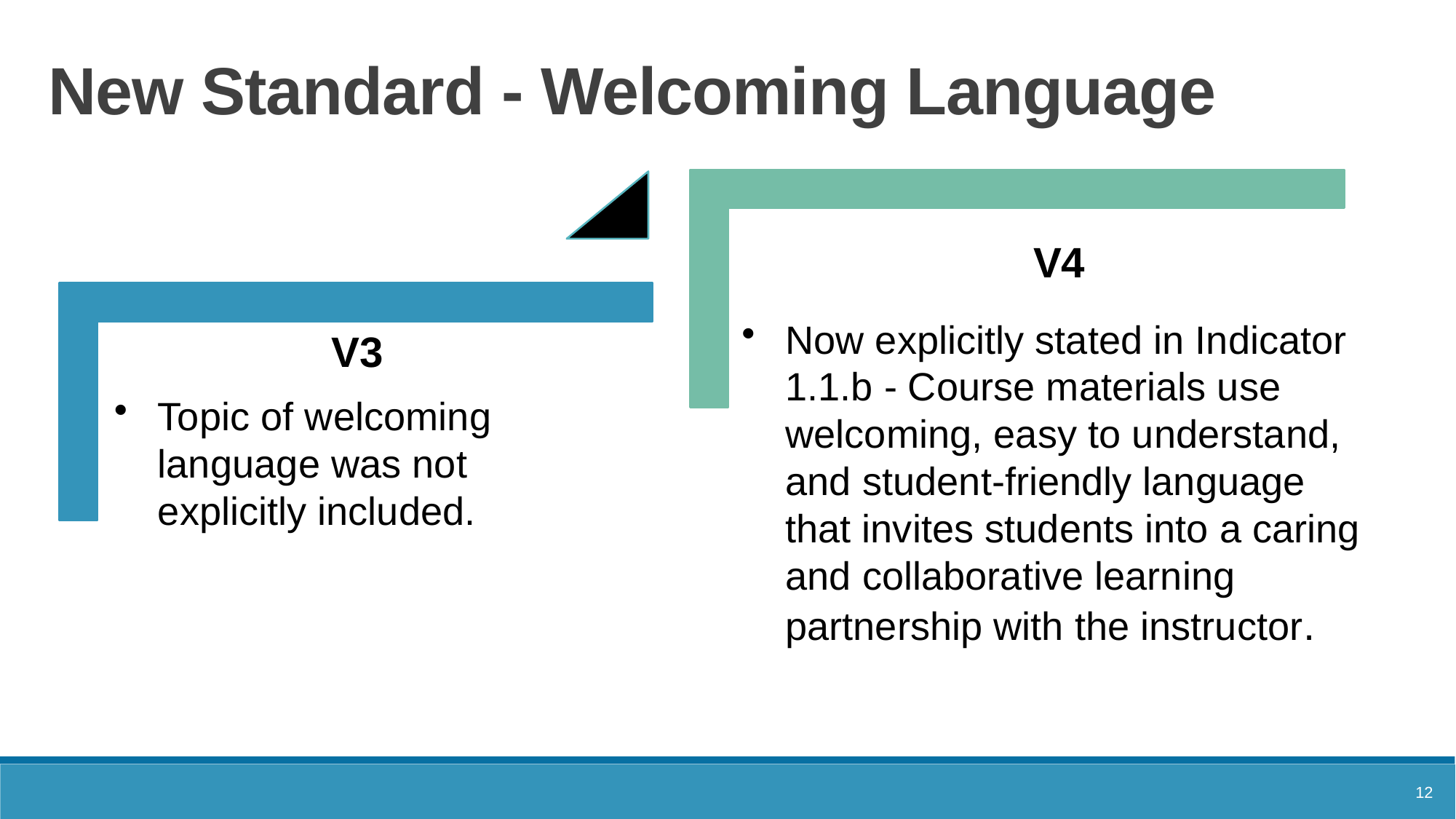

# New Standard - Welcoming Language
V3
Topic of welcoming language was not explicitly included.
V4
Now explicitly stated in Indicator 1.1.b - Course materials use welcoming, easy to understand, and student-friendly language that invites students into a caring and collaborative learning partnership with the instructor.
12